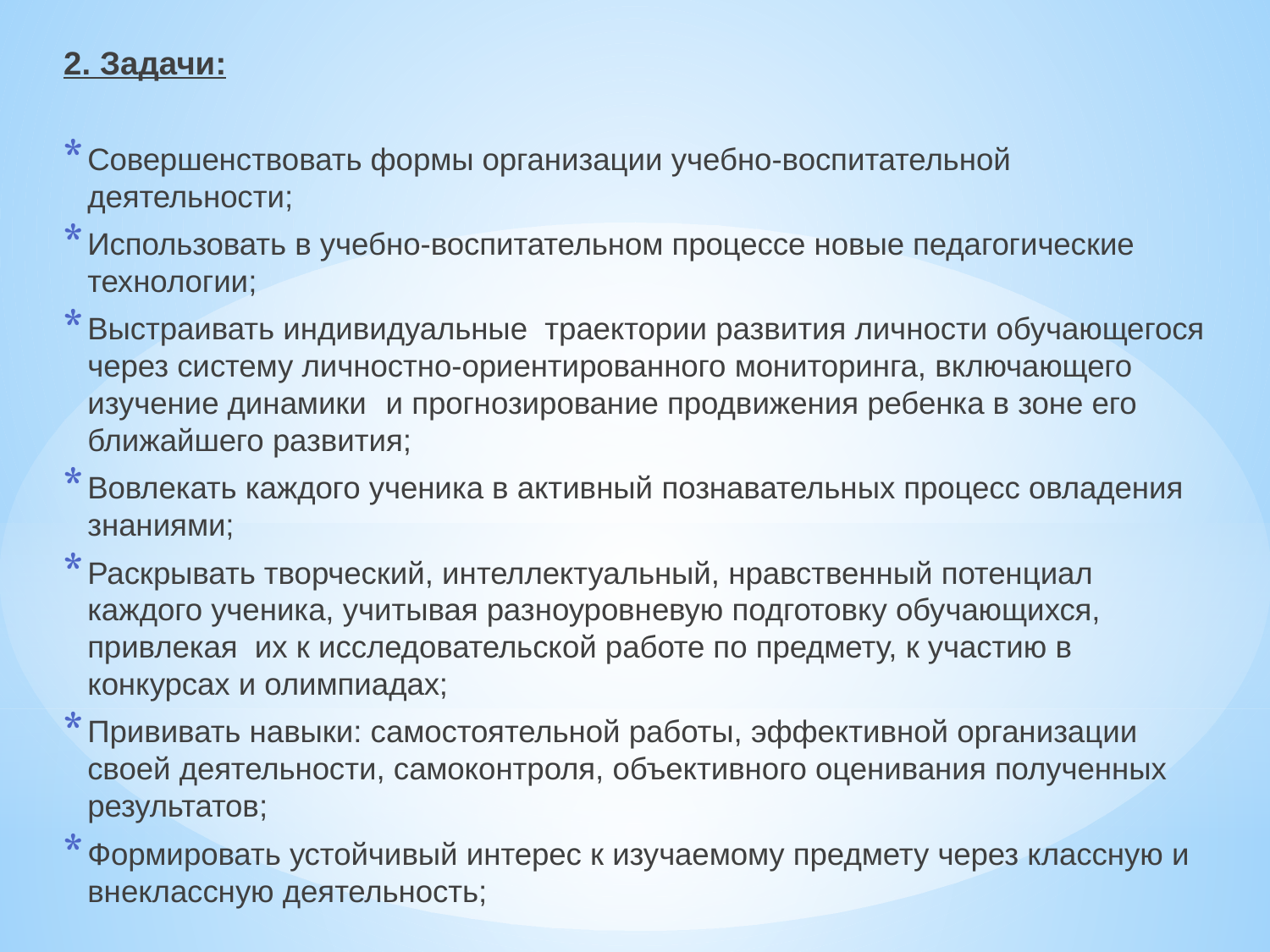

2. Задачи:

Совершенствовать формы организации учебно-воспитательной деятельности;
Использовать в учебно-воспитательном процессе новые педагогические технологии;
Выстраивать индивидуальные  траектории развития личности обучающегося через систему личностно-ориентированного мониторинга, включающего изучение динамики  и прогнозирование продвижения ребенка в зоне его ближайшего развития;
Вовлекать каждого ученика в активный познавательных процесс овладения знаниями;
Раскрывать творческий, интеллектуальный, нравственный потенциал каждого ученика, учитывая разноуровневую подготовку обучающихся, привлекая  их к исследовательской работе по предмету, к участию в конкурсах и олимпиадах;
Прививать навыки: самостоятельной работы, эффективной организации своей деятельности, самоконтроля, объективного оценивания полученных результатов;
Формировать устойчивый интерес к изучаемому предмету через классную и внеклассную деятельность;